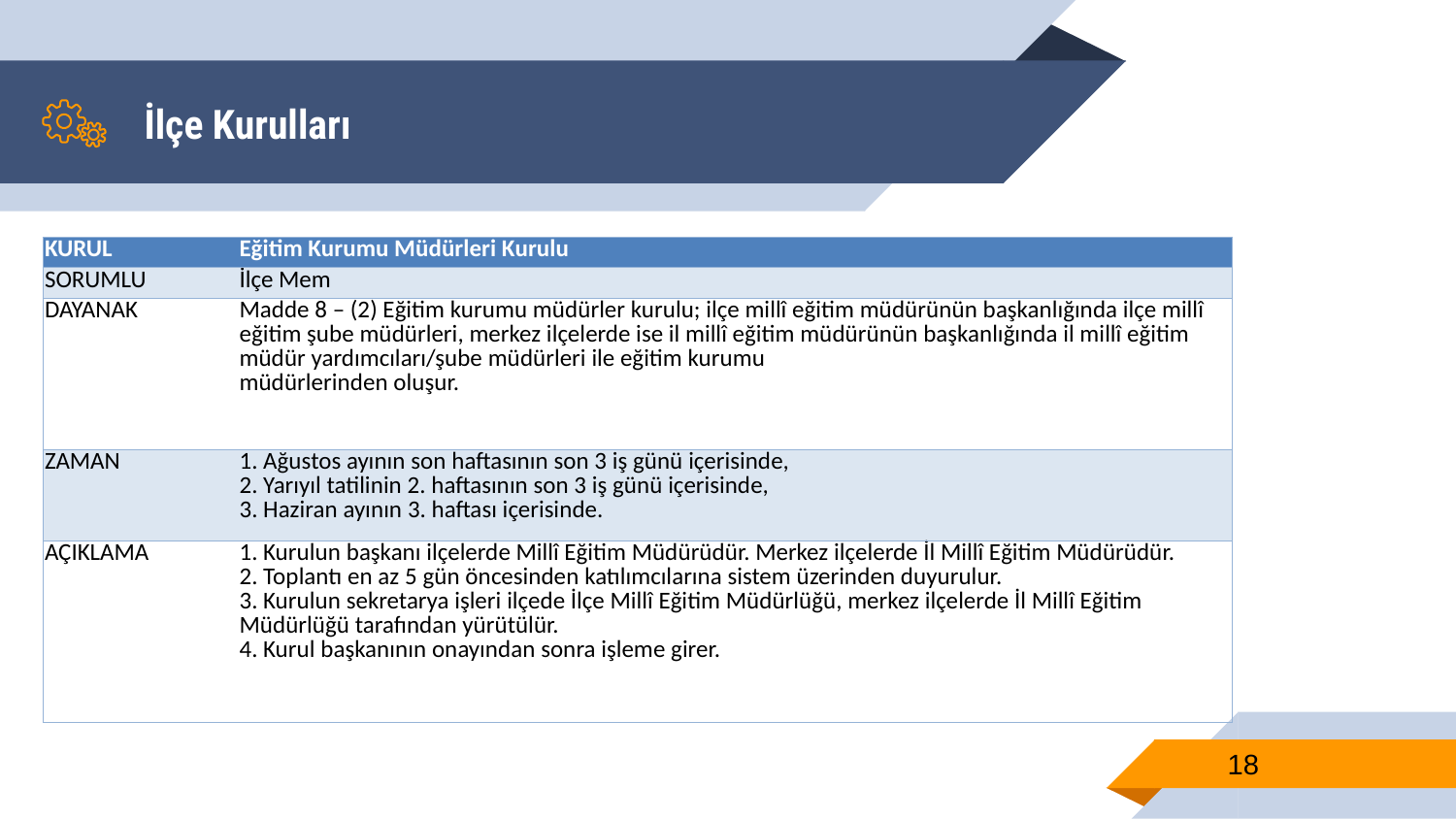

# İlçe Kurulları

| KURUL | Eğitim Kurumu Müdürleri Kurulu |
| --- | --- |
| SORUMLU | İlçe Mem |
| DAYANAK | Madde 8 – (2) Eğitim kurumu müdürler kurulu; ilçe millî eğitim müdürünün başkanlığında ilçe millî eğitim şube müdürleri, merkez ilçelerde ise il millî eğitim müdürünün başkanlığında il millî eğitim müdür yardımcıları/şube müdürleri ile eğitim kurumu müdürlerinden oluşur. |
| ZAMAN | 1. Ağustos ayının son haftasının son 3 iş günü içerisinde, 2. Yarıyıl tatilinin 2. haftasının son 3 iş günü içerisinde, 3. Haziran ayının 3. haftası içerisinde. |
| AÇIKLAMA | 1. Kurulun başkanı ilçelerde Millî Eğitim Müdürüdür. Merkez ilçelerde İl Millî Eğitim Müdürüdür. 2. Toplantı en az 5 gün öncesinden katılımcılarına sistem üzerinden duyurulur. 3. Kurulun sekretarya işleri ilçede İlçe Millî Eğitim Müdürlüğü, merkez ilçelerde İl Millî Eğitim Müdürlüğü tarafından yürütülür. 4. Kurul başkanının onayından sonra işleme girer. |
18